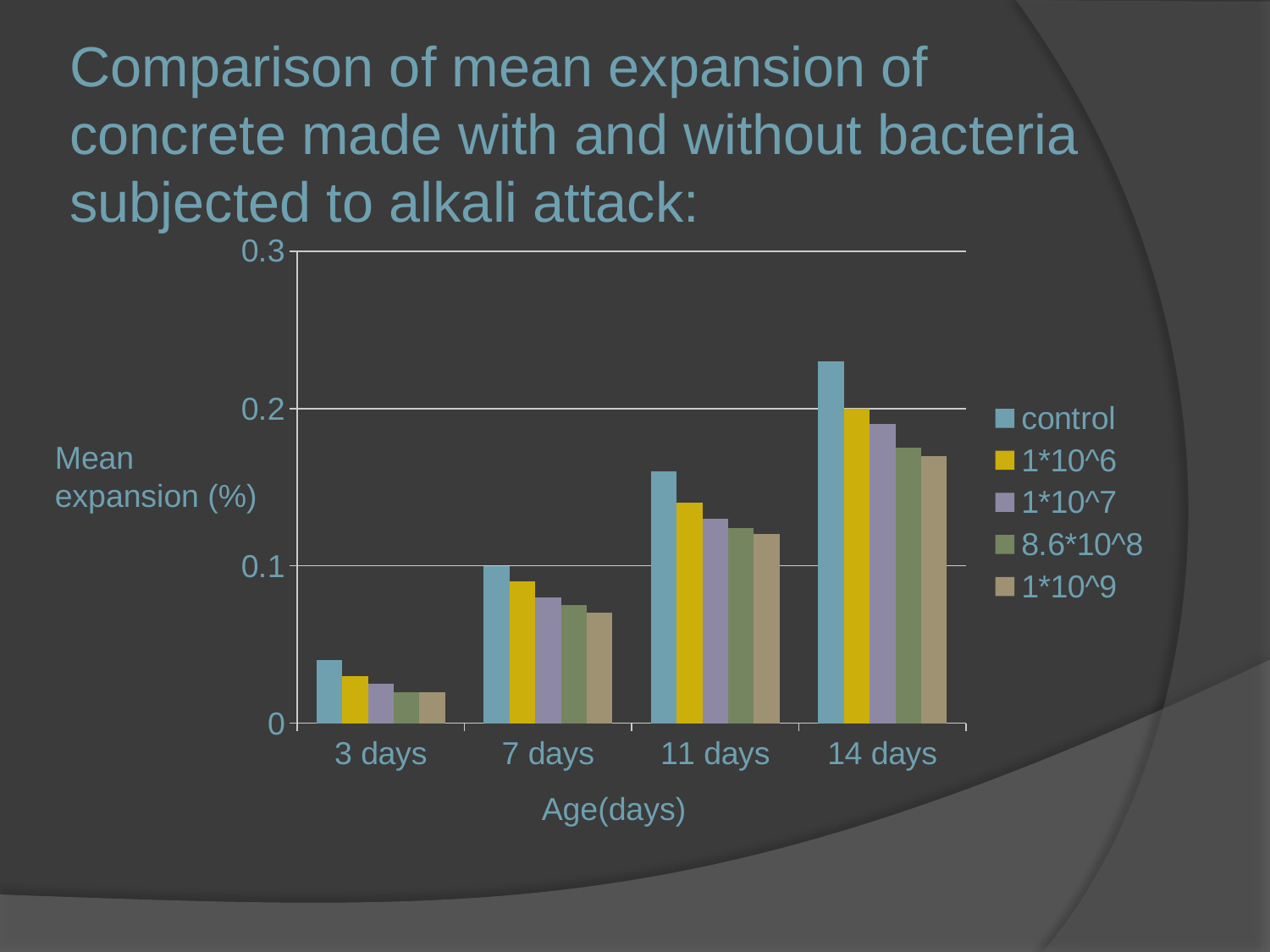

# Comparison of mean expansion of concrete made with and without bacteria subjected to alkali attack:

### Chart

| Category | control  | 1*10^6 | 1*10^7 | 8.6*10^8 | 1*10^9 |
|---|---|---|---|---|---|
| 3 days | 0.04000000000000002 | 0.030000000000000002 | 0.025 | 0.02000000000000001 | 0.02000000000000001 |
| 7 days | 0.1 | 0.09000000000000002 | 0.08000000000000004 | 0.07500000000000001 | 0.07000000000000002 |
| 11 days | 0.16 | 0.14 | 0.13 | 0.12400000000000012 | 0.12000000000000002 |
| 14 days | 0.23 | 0.2 | 0.19 | 0.17500000000000004 | 0.17 |
Mean expansion (%)

Age(days)